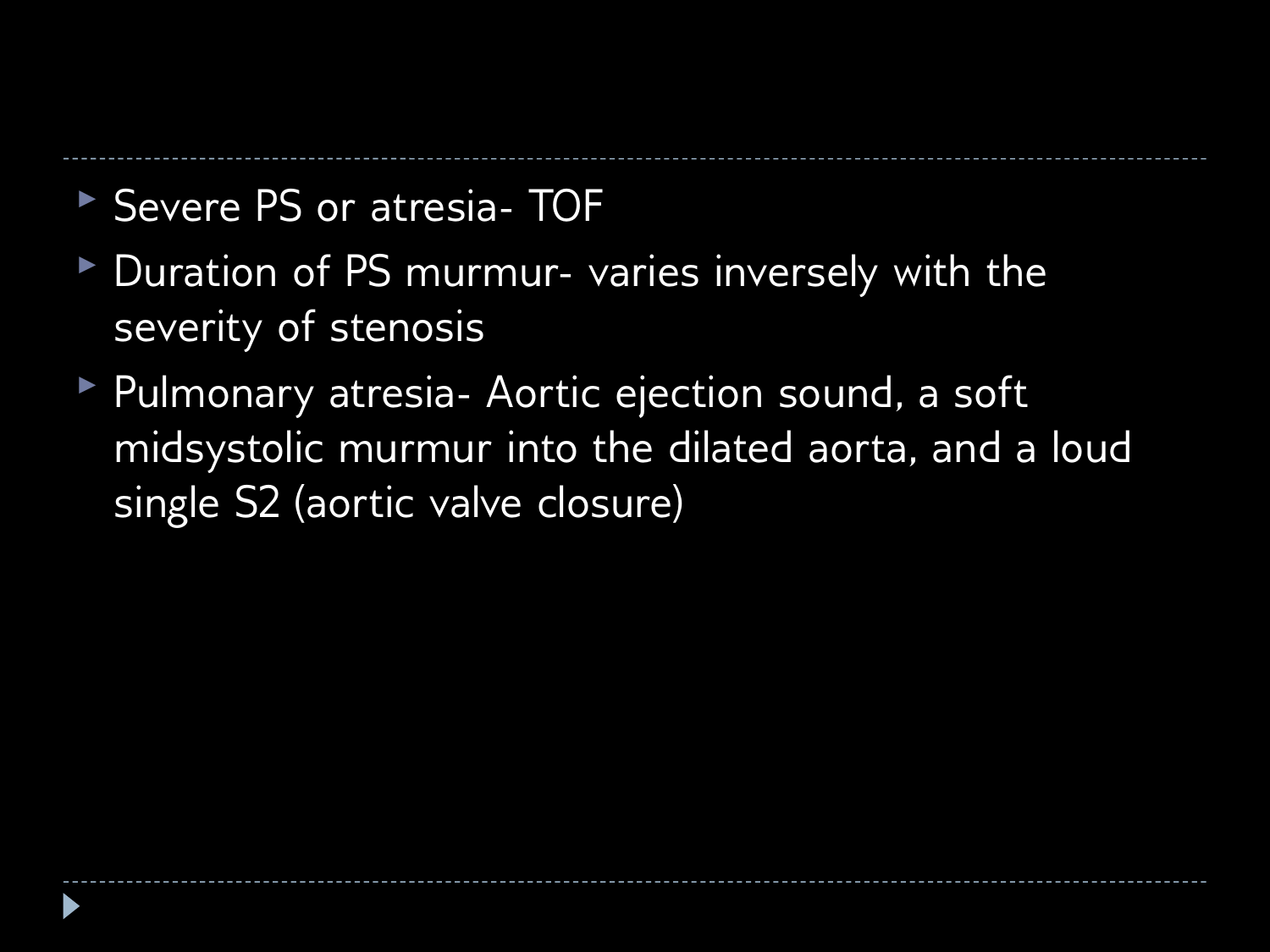

#
Severe PS or atresia- TOF
Duration of PS murmur- varies inversely with the severity of stenosis
Pulmonary atresia- Aortic ejection sound, a soft midsystolic murmur into the dilated aorta, and a loud single S2 (aortic valve closure)